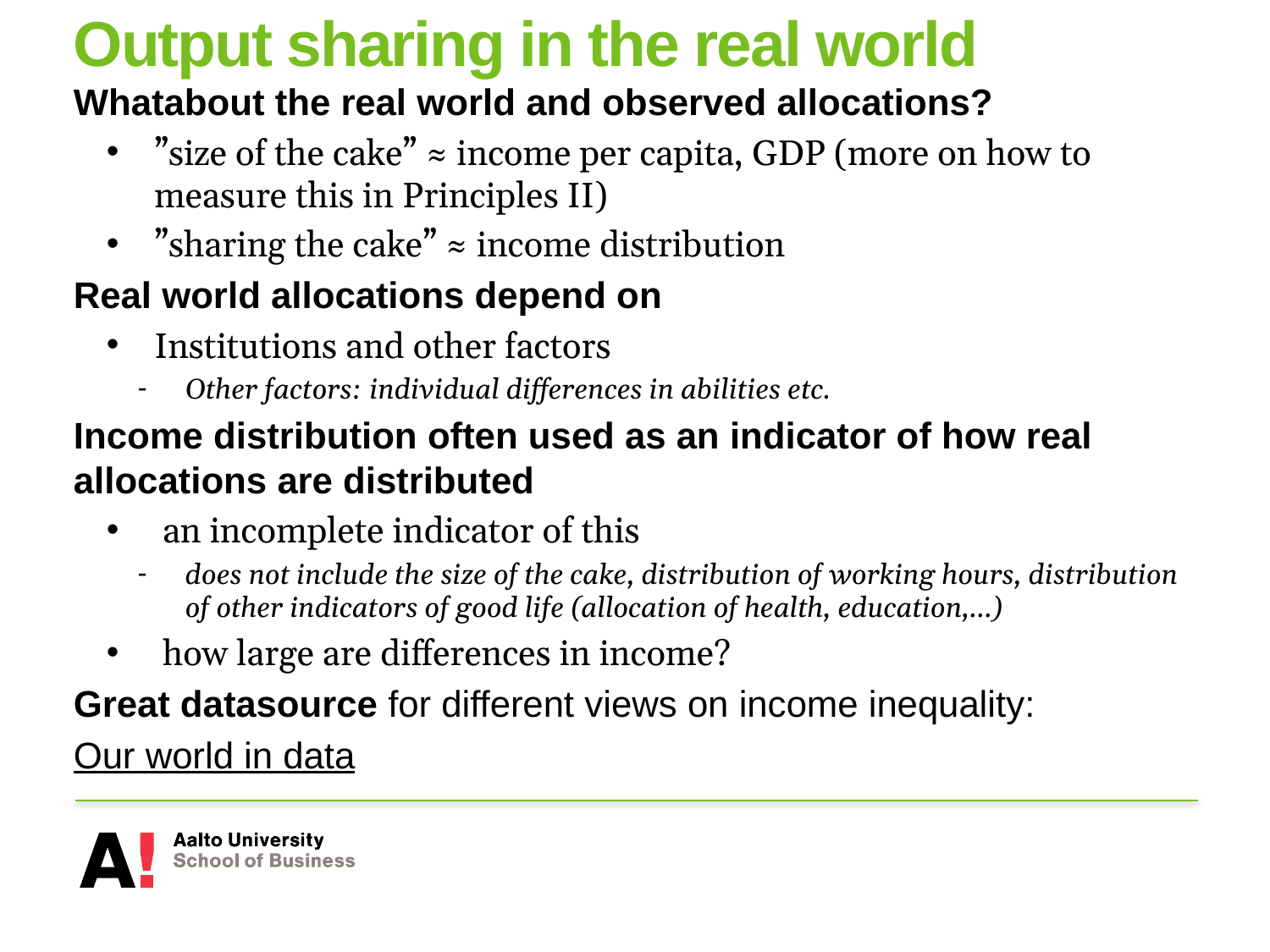

# Output sharing in the real world
Whatabout the real world and observed allocations?
”size of the cake” ≈ income per capita, GDP (more on how to measure this in Principles II)
”sharing the cake” ≈ income distribution
Real world allocations depend on
Institutions and other factors
Other factors: individual differences in abilities etc.
Income distribution often used as an indicator of how real allocations are distributed
 an incomplete indicator of this
does not include the size of the cake, distribution of working hours, distribution of other indicators of good life (allocation of health, education,…)
 how large are differences in income?
Great datasource for different views on income inequality:
Our world in data